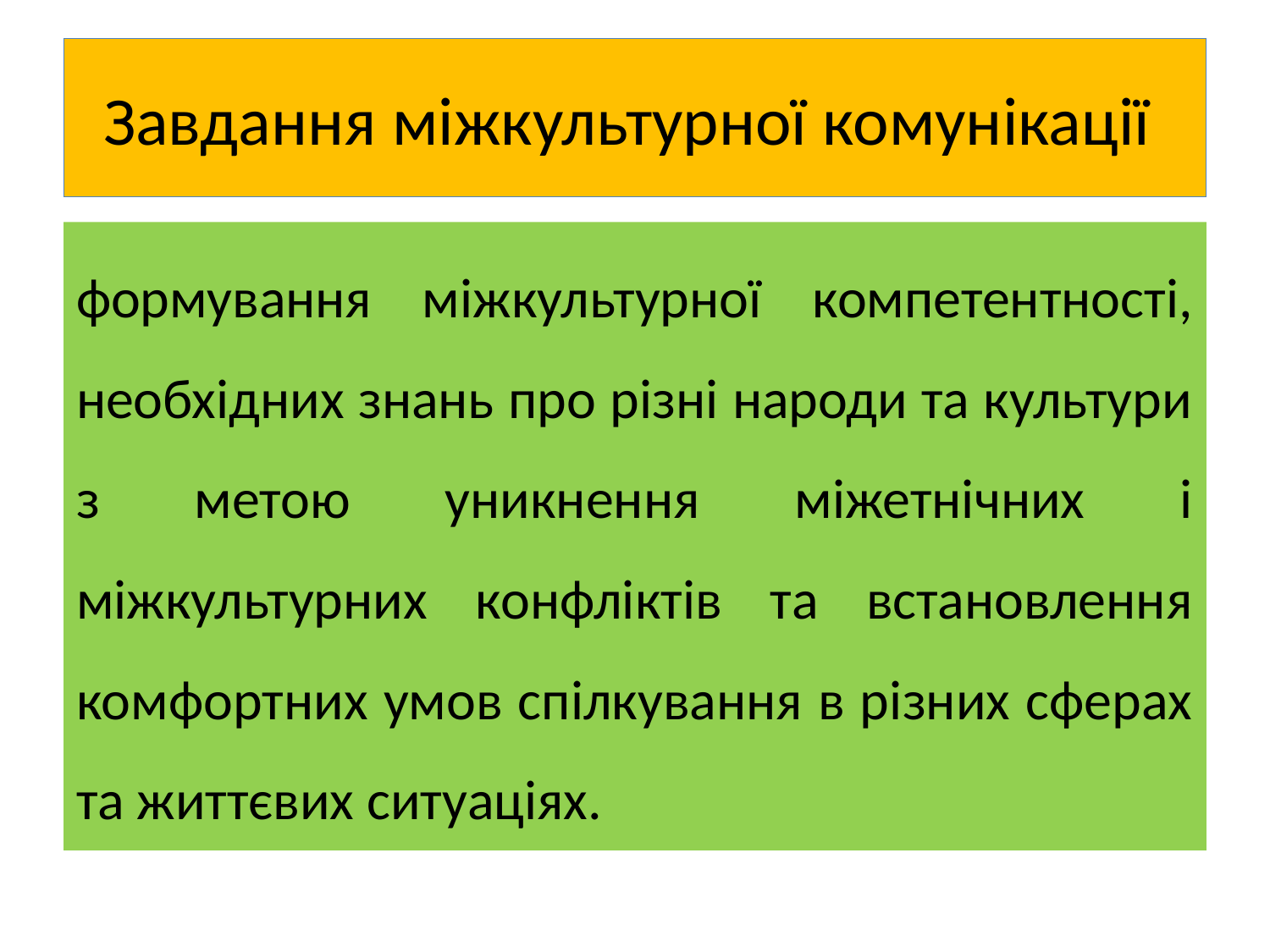

# Завдання міжкультурної комунікації
формування міжкультурної компетентності, необхідних знань про різні народи та культури з метою уникнення міжетнічних і міжкультурних конфліктів та встановлення комфортних умов спілкування в різних сферах та життєвих ситуаціях.